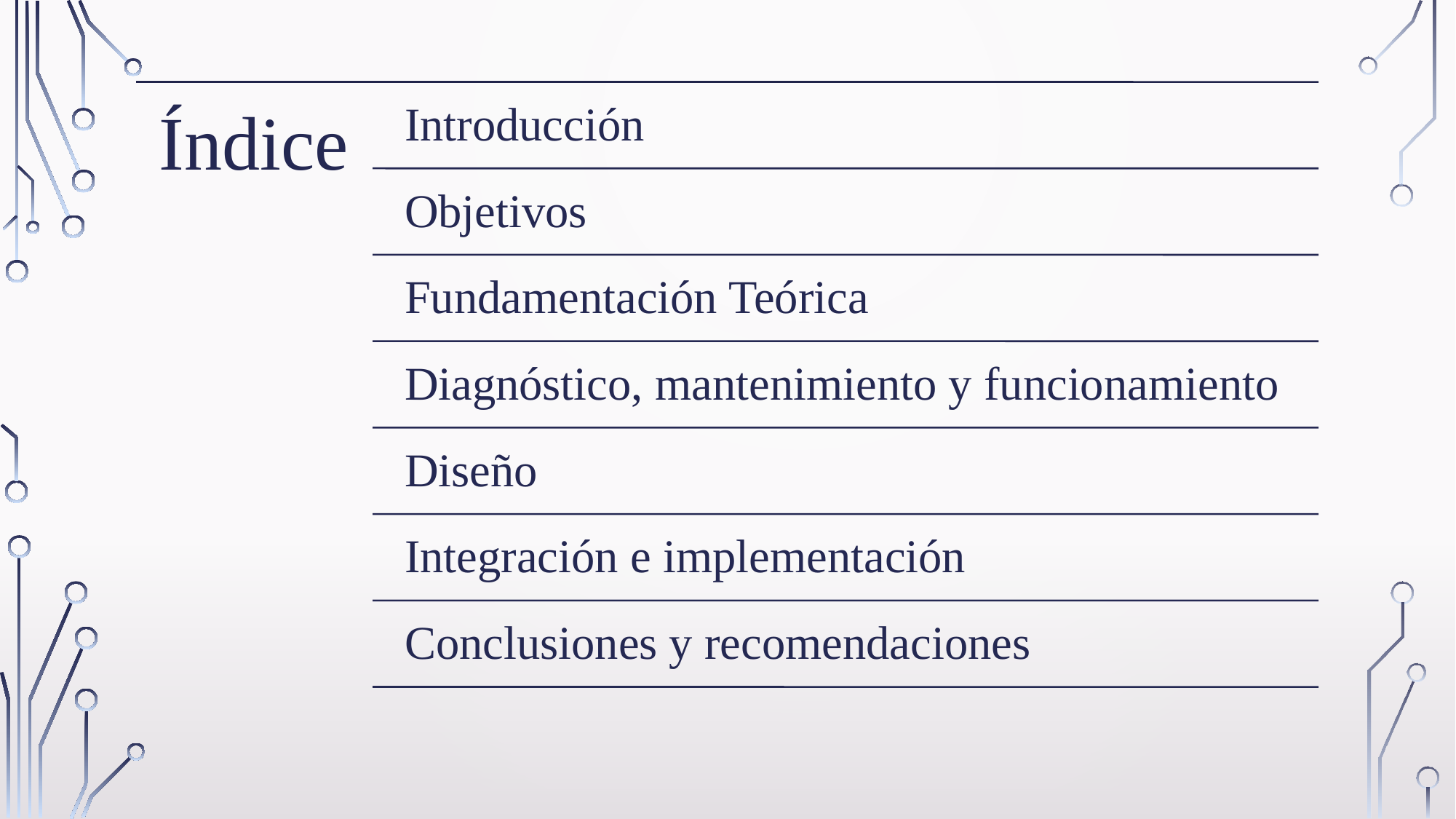

Índice
Introducción
Objetivos
Fundamentación Teórica
Diagnóstico, mantenimiento y funcionamiento
Diseño
Integración e implementación
Conclusiones y recomendaciones